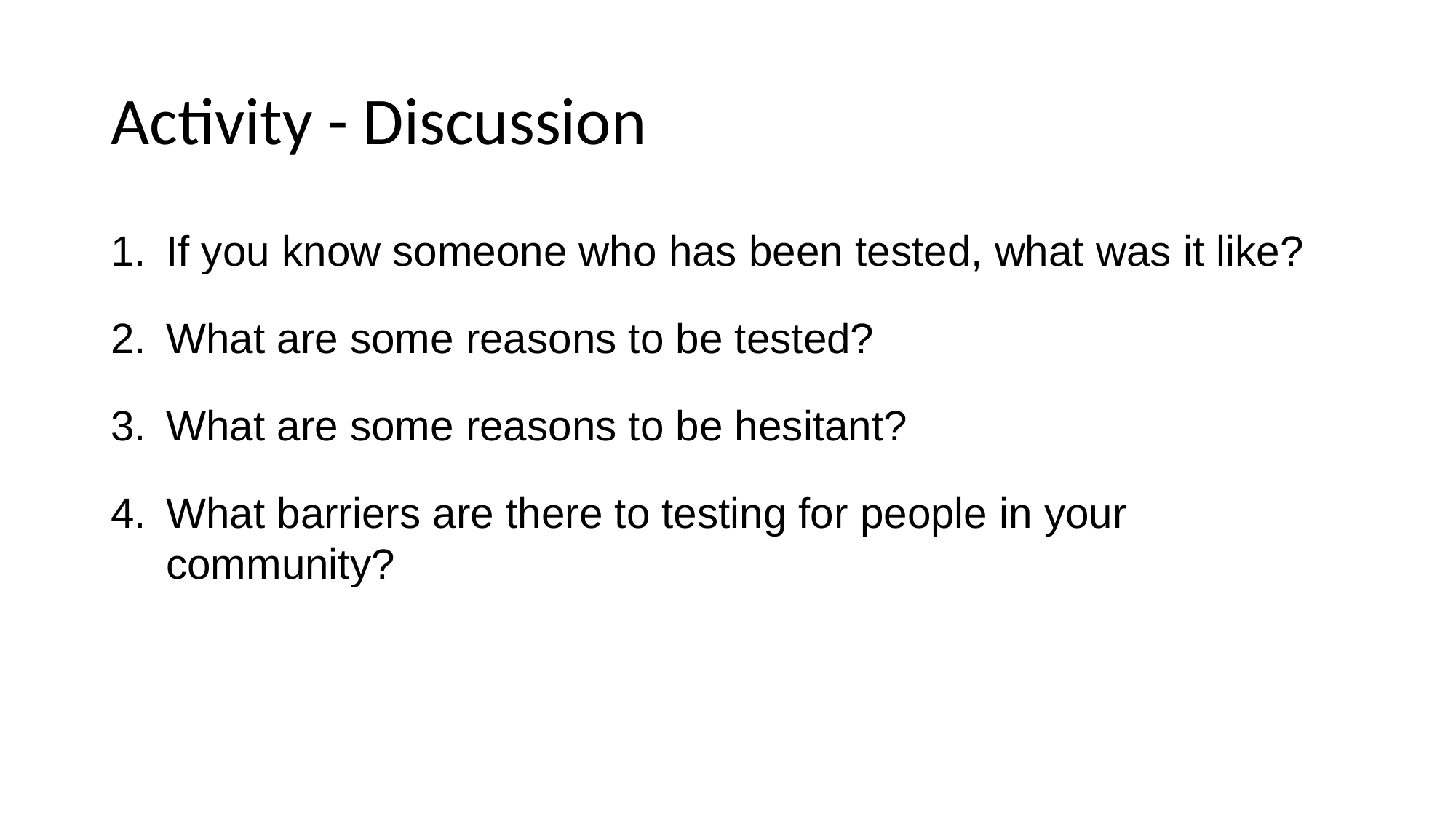

# Activity - Discussion
If you know someone who has been tested, what was it like?
What are some reasons to be tested?
What are some reasons to be hesitant?
What barriers are there to testing for people in your community?